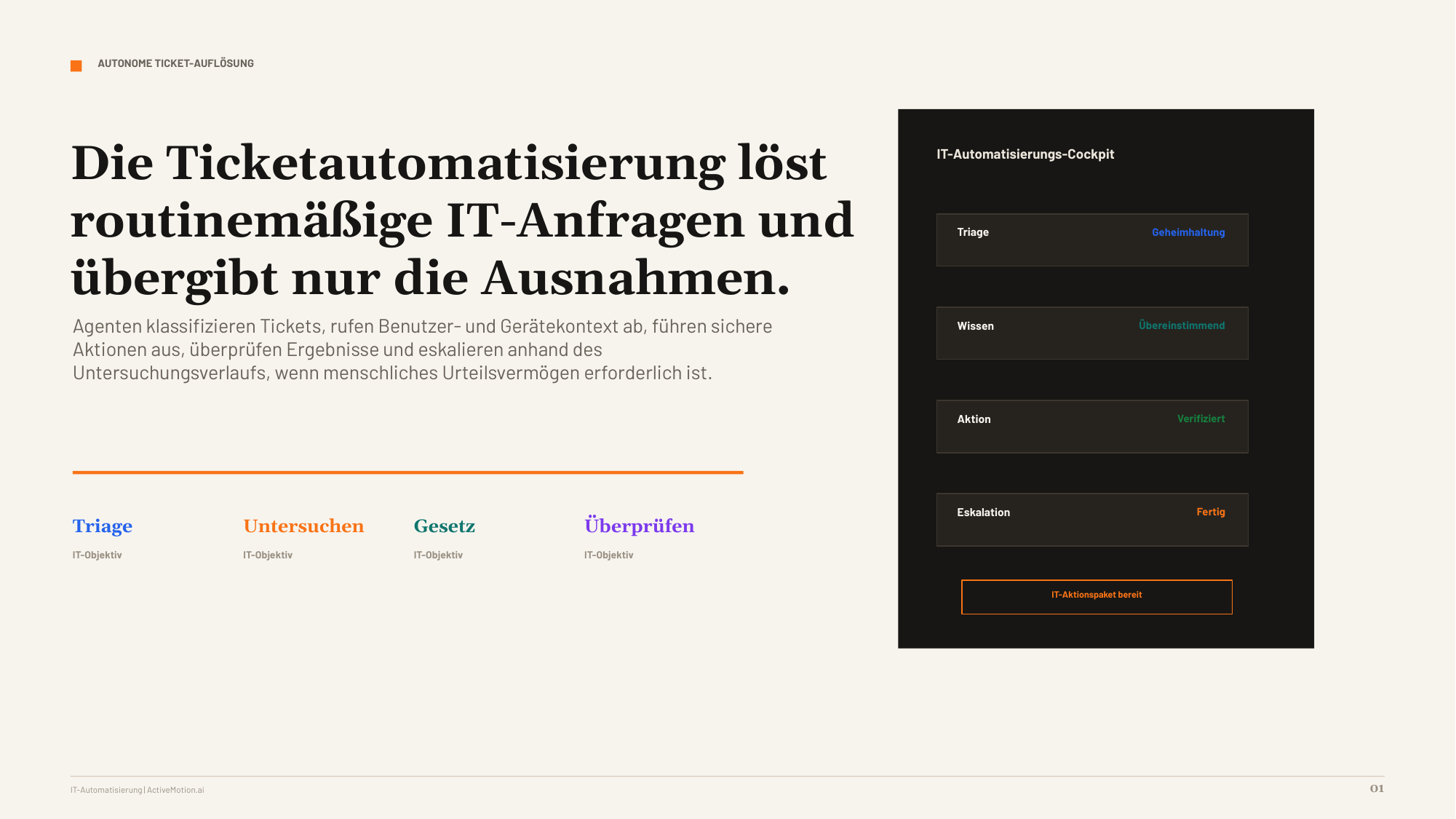

AUTONOME TICKET-AUFLÖSUNG

Die Ticketautomatisierung löst routinemäßige IT-Anfragen und übergibt nur die Ausnahmen.
IT-Automatisierungs-Cockpit

Triage
Geheimhaltung

Agenten klassifizieren Tickets, rufen Benutzer- und Gerätekontext ab, führen sichere Aktionen aus, überprüfen Ergebnisse und eskalieren anhand des Untersuchungsverlaufs, wenn menschliches Urteilsvermögen erforderlich ist.
Wissen
Übereinstimmend

Aktion
Verifiziert

Eskalation
Fertig
Triage
Untersuchen
Gesetz
Überprüfen
IT-Objektiv
IT-Objektiv
IT-Objektiv
IT-Objektiv

IT-Aktionspaket bereit

01
IT-Automatisierung | ActiveMotion.ai